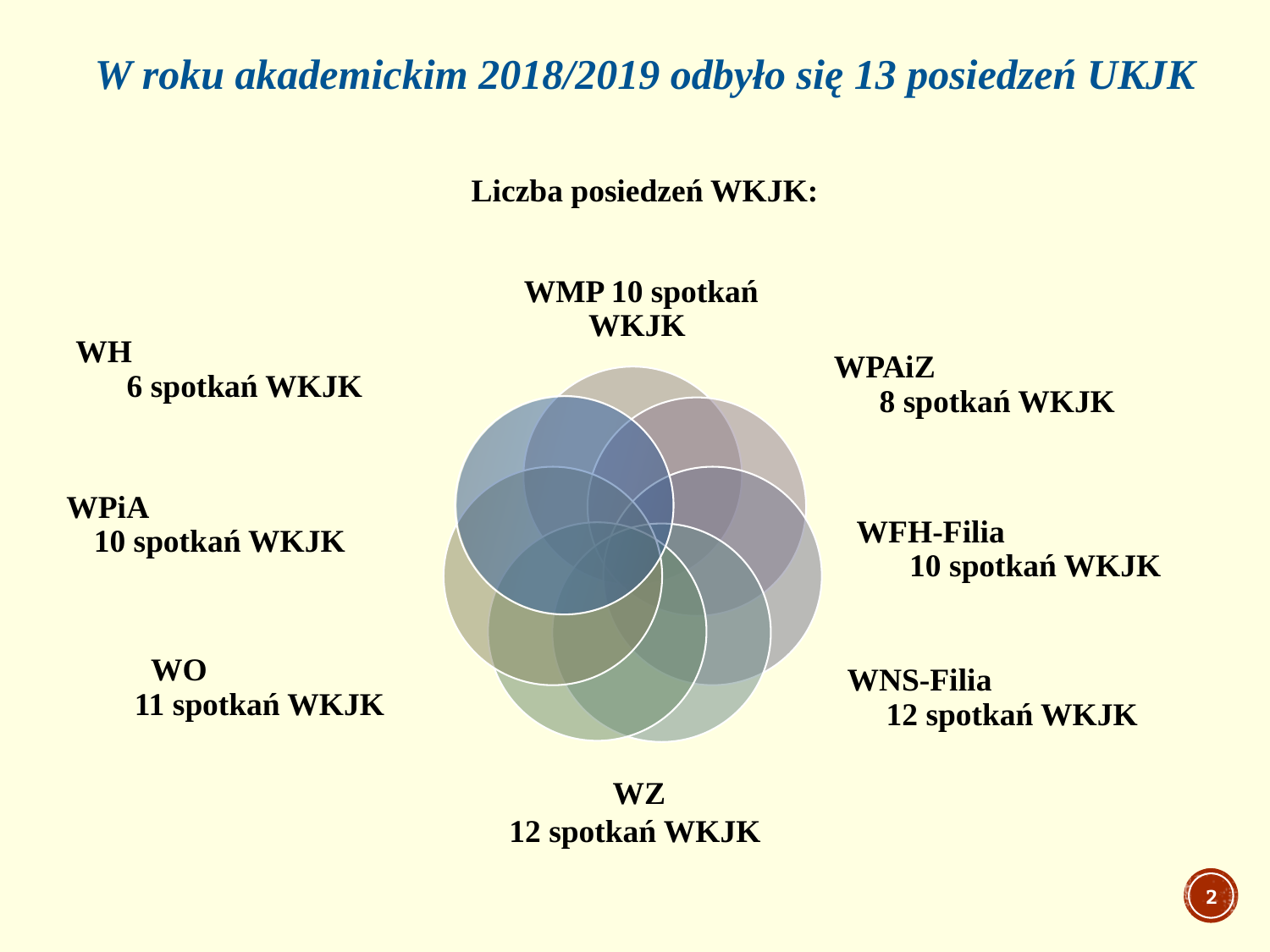

W roku akademickim 2018/2019 odbyło się 13 posiedzeń UKJK

Liczba posiedzeń WKJK:
 WMP 10 spotkań WKJK
 WFH-Filia                            10 spotkań WKJK
 WPAiZ                              8 spotkań WKJK
WNS-Filia                        12 spotkań WKJK
     WO                          11 spotkań WKJK
WPiA                             10 spotkań WKJK
 WH                                     6 spotkań WKJK
 WZ
12 spotkań WKJK

2